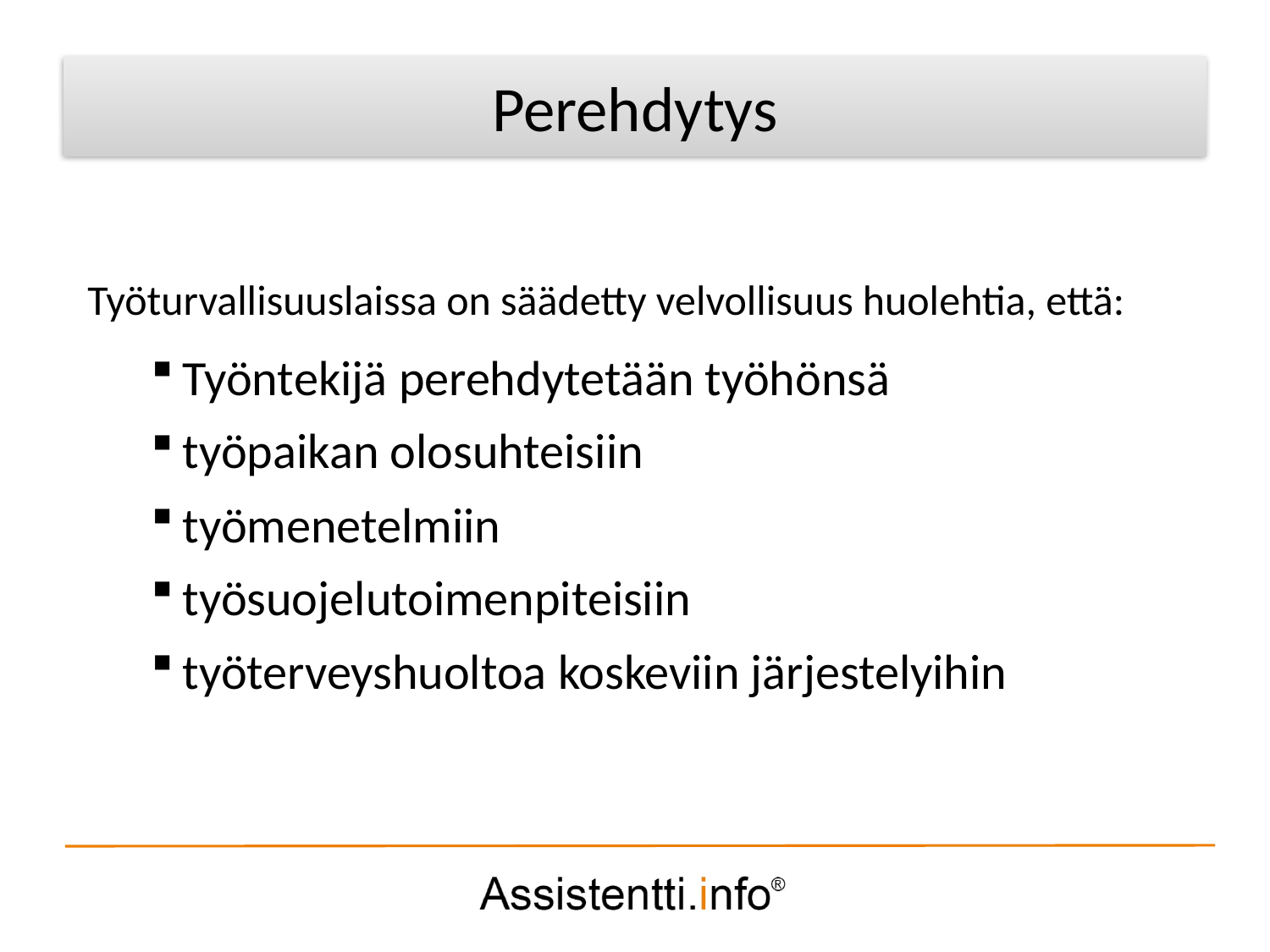

Palvelusuunnitelman idea
Perehdytys
Työturvallisuuslaissa on säädetty velvollisuus huolehtia, että:

Työntekijä perehdytetään työhönsä

työpaikan olosuhteisiin

työmenetelmiin

työsuojelutoimenpiteisiin

työterveyshuoltoa koskeviin järjestelyihin